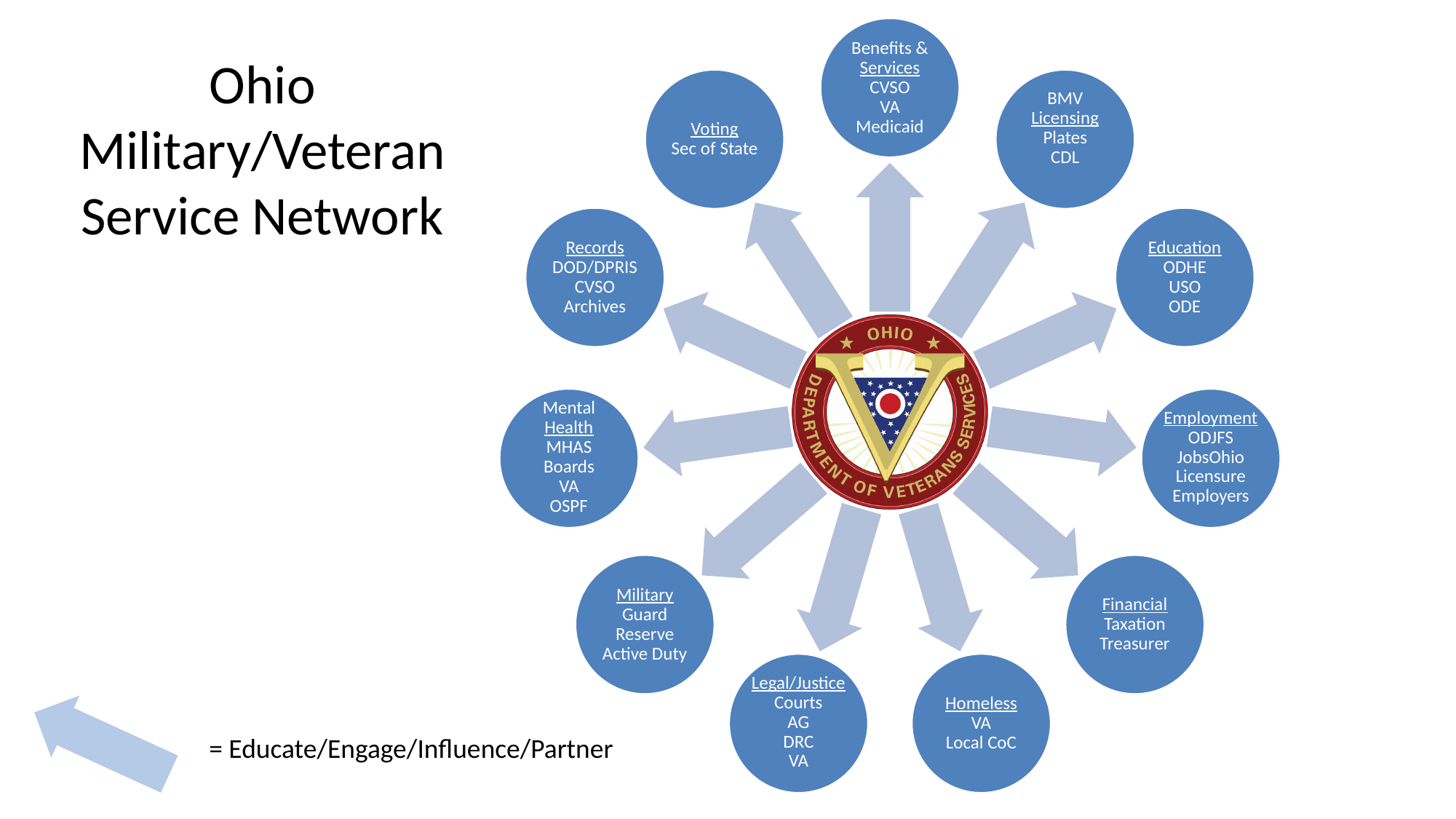

Benefits &
Services
CVSO
VA
Medicaid

BMV
Licensing
Plates
CDL

Education
ODHE
USO
ODE

Employment
ODJFS
JobsOhio
Licensure
Employers

Financial
Taxation
Treasurer

Homeless
VA
Local CoC

Legal/Justice
Courts
AG
DRC
VA

Military
Guard
Reserve
Active Duty

Mental Health
MHAS
Boards
VA
OSPF

Records
DOD/DPRIS
CVSO
Archives

Voting
Sec of State
Ohio Military/Veteran Service Network

= Educate/Engage/Influence/Partner